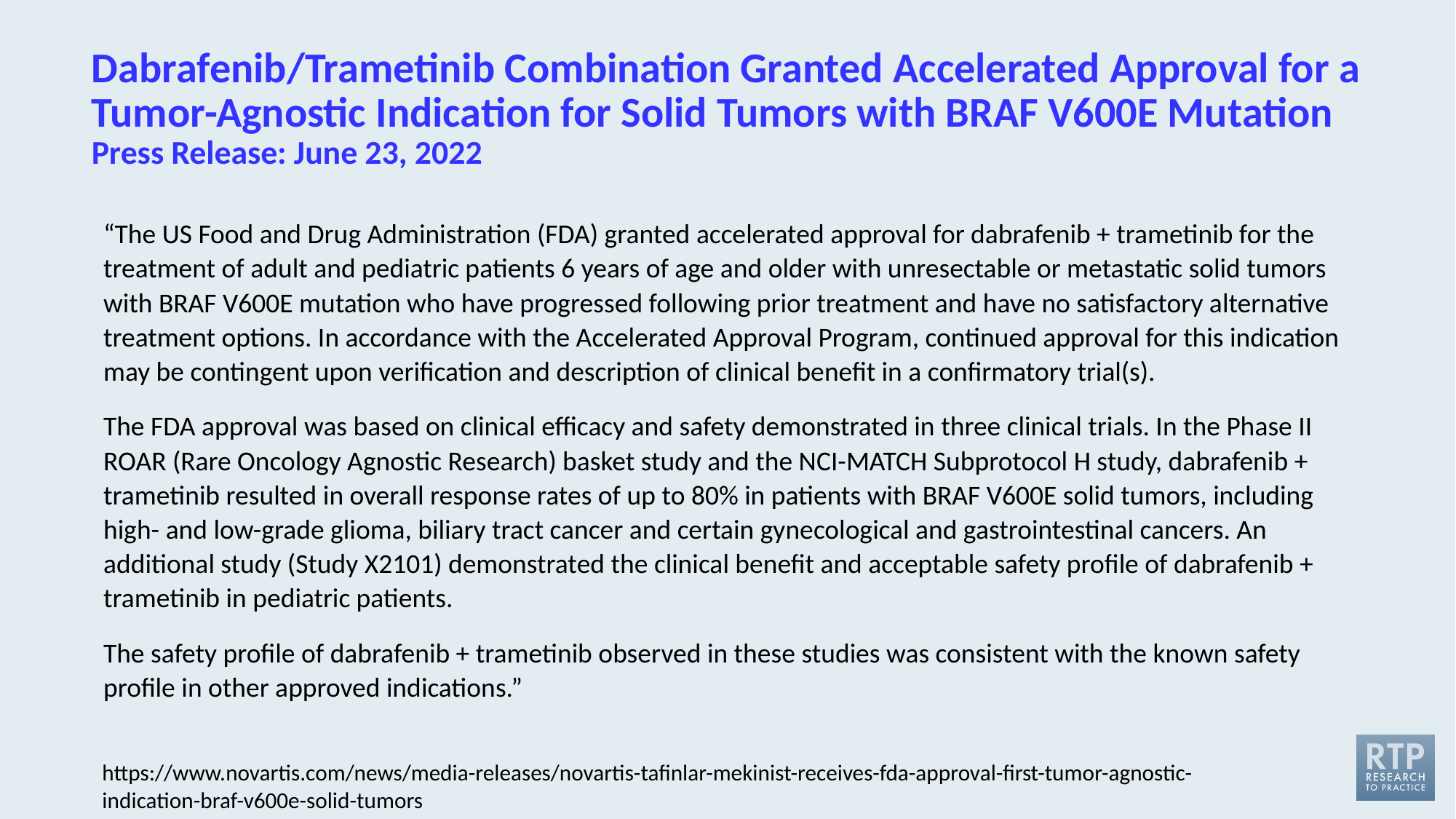

# Dabrafenib/Trametinib Combination Granted Accelerated Approval for a Tumor-Agnostic Indication for Solid Tumors with BRAF V600E Mutation Press Release: June 23, 2022
“The US Food and Drug Administration (FDA) granted accelerated approval for dabrafenib + trametinib for the treatment of adult and pediatric patients 6 years of age and older with unresectable or metastatic solid tumors with BRAF V600E mutation who have progressed following prior treatment and have no satisfactory alternative treatment options. In accordance with the Accelerated Approval Program, continued approval for this indication may be contingent upon verification and description of clinical benefit in a confirmatory trial(s).
The FDA approval was based on clinical efficacy and safety demonstrated in three clinical trials. In the Phase II ROAR (Rare Oncology Agnostic Research) basket study and the NCI-MATCH Subprotocol H study, dabrafenib + trametinib resulted in overall response rates of up to 80% in patients with BRAF V600E solid tumors, including high- and low-grade glioma, biliary tract cancer and certain gynecological and gastrointestinal cancers. An additional study (Study X2101) demonstrated the clinical benefit and acceptable safety profile of dabrafenib + trametinib in pediatric patients.
The safety profile of dabrafenib + trametinib observed in these studies was consistent with the known safety profile in other approved indications.”

https://www.novartis.com/news/media-releases/novartis-tafinlar-mekinist-receives-fda-approval-first-tumor-agnostic-indication-braf-v600e-solid-tumors